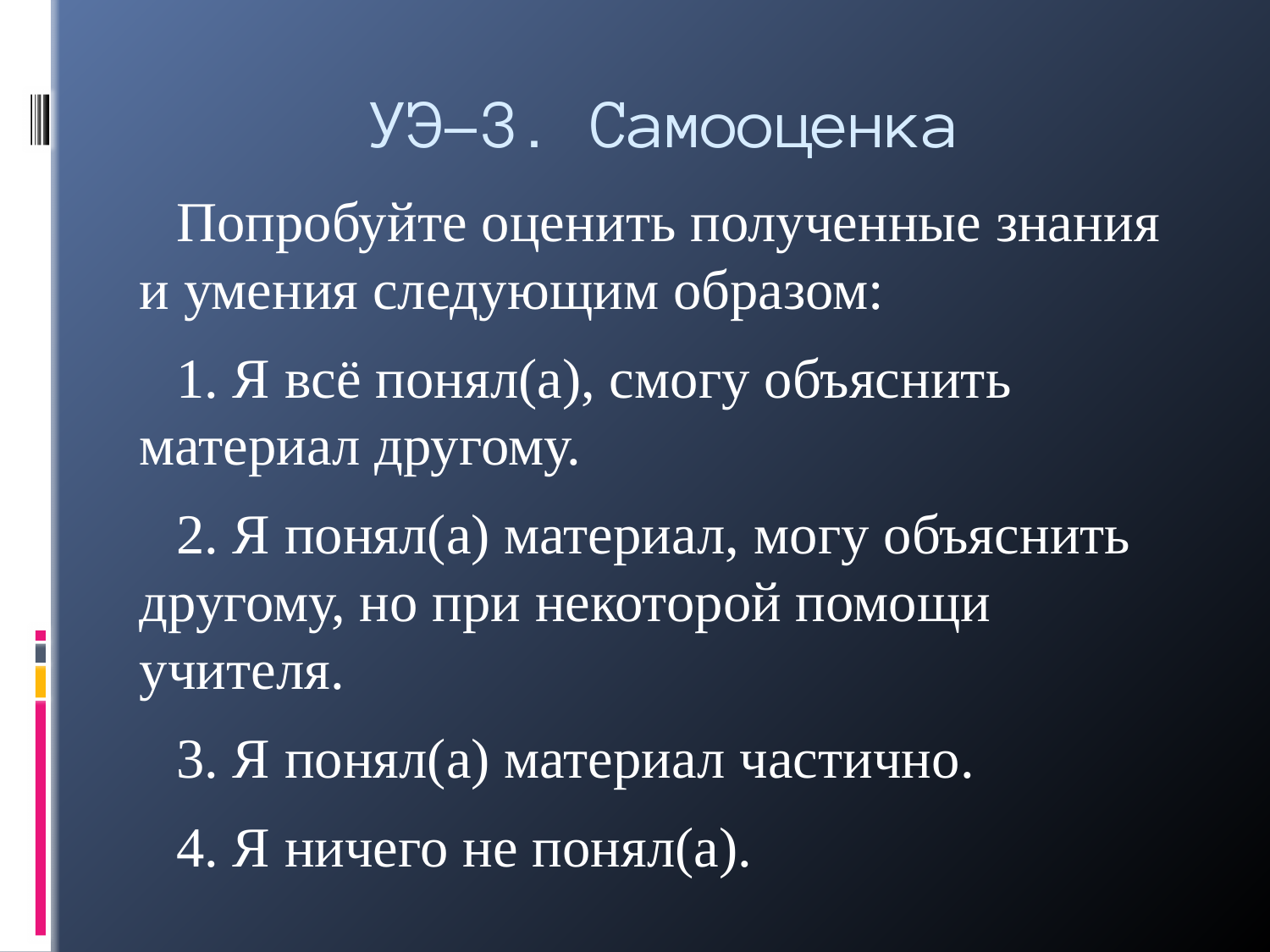

# УЭ-3. Самооценка
Попробуйте оценить полученные знания и умения следующим образом:
1. Я всё понял(а), смогу объяснить материал другому.
2. Я понял(а) материал, могу объяснить другому, но при некоторой помощи учителя.
3. Я понял(а) материал частично.
4. Я ничего не понял(а).